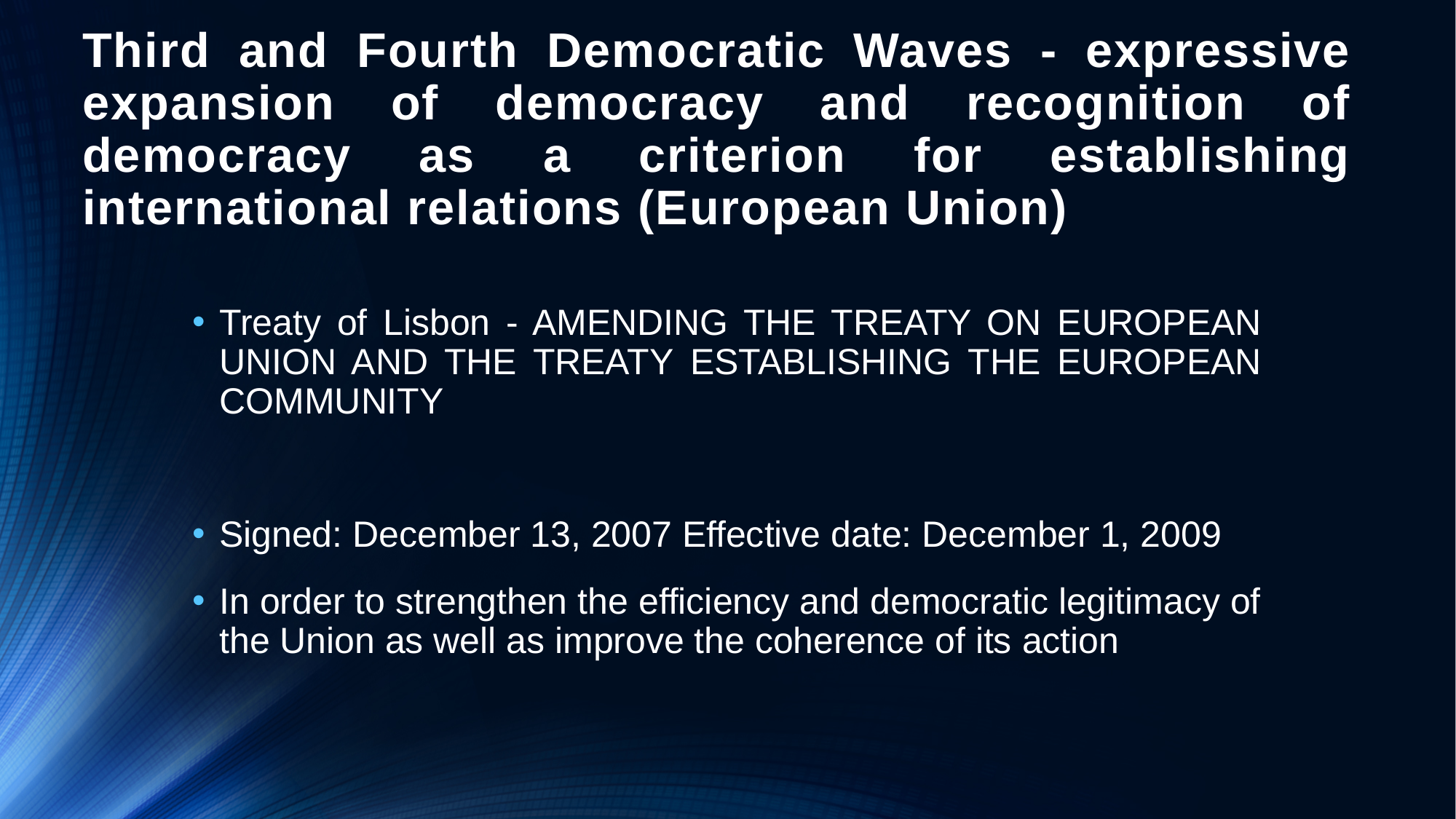

# Third and Fourth Democratic Waves - expressive expansion of democracy and recognition of democracy as a criterion for establishing international relations (European Union)

Treaty of Lisbon - AMENDING THE TREATY ON EUROPEAN UNION AND THE TREATY ESTABLISHING THE EUROPEAN COMMUNITY

Signed: December 13, 2007 Effective date: December 1, 2009
In order to strengthen the efficiency and democratic legitimacy of the Union as well as improve the coherence of its action